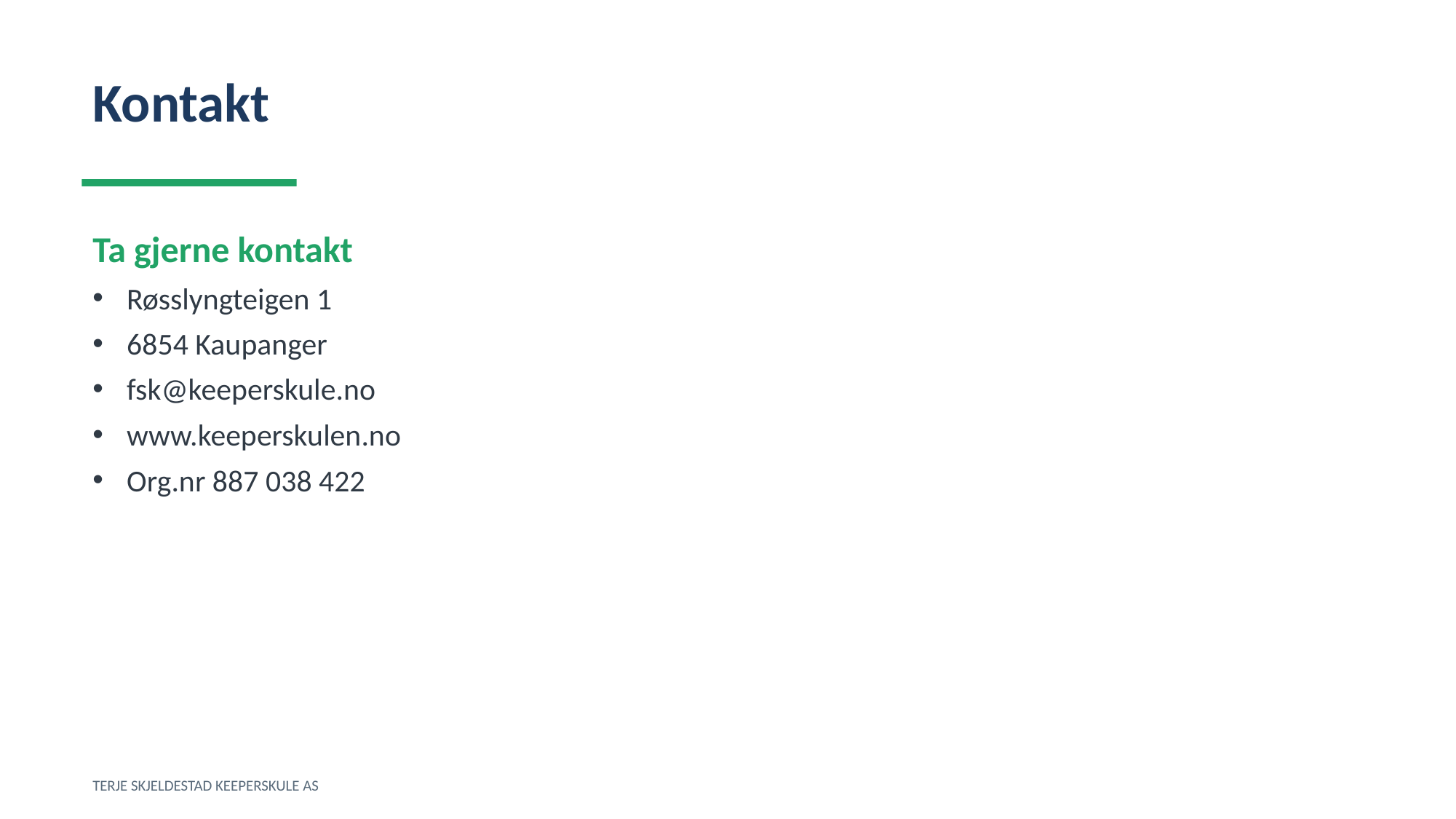

Kontakt

Ta gjerne kontakt
Røsslyngteigen 1
6854 Kaupanger
fsk@keeperskule.no
www.keeperskulen.no
Org.nr 887 038 422
TERJE SKJELDESTAD KEEPERSKULE AS